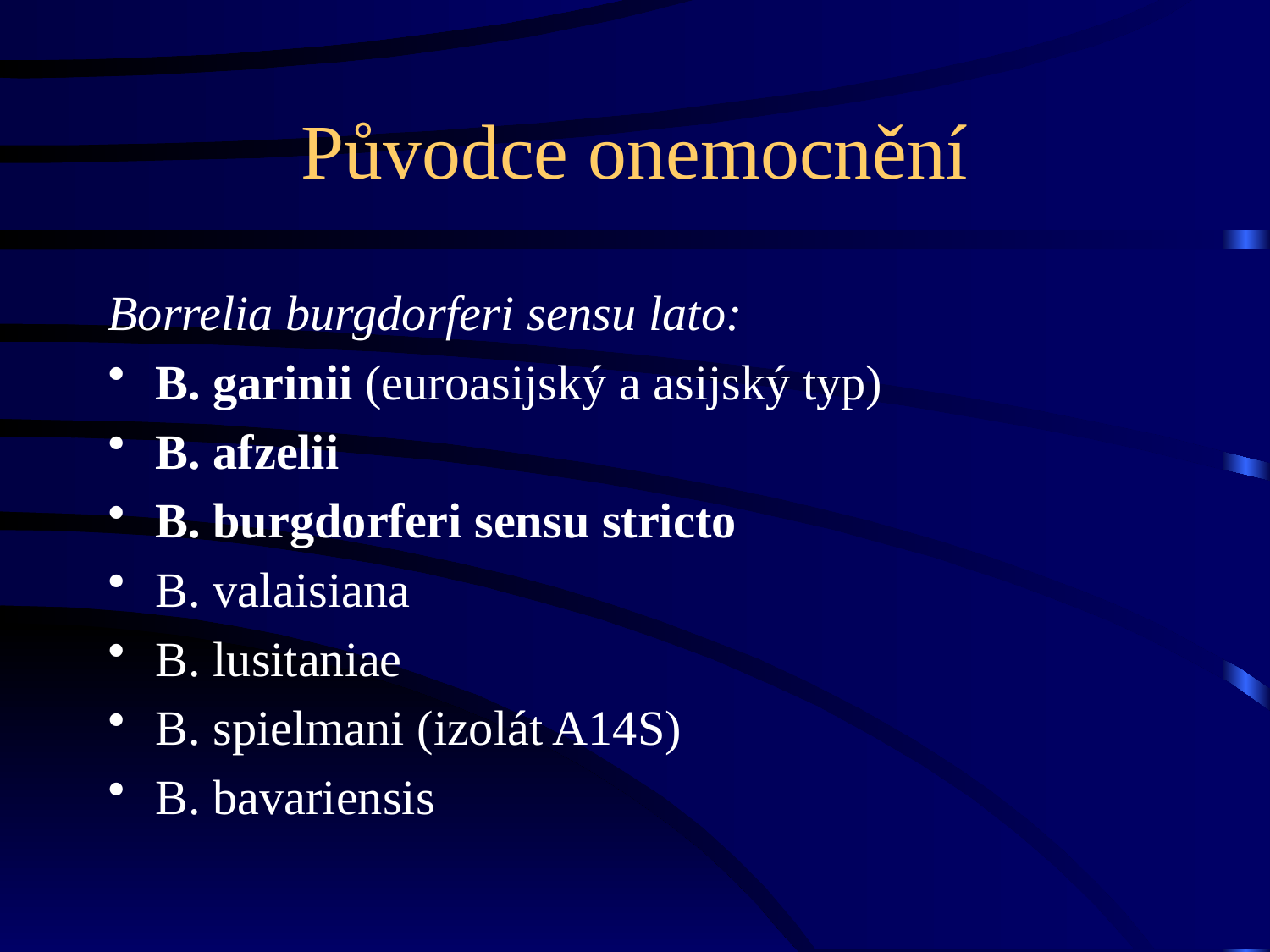

# Původce onemocnění
Borrelia burgdorferi sensu lato:
B. garinii (euroasijský a asijský typ)
B. afzelii
B. burgdorferi sensu stricto
B. valaisiana
B. lusitaniae
B. spielmani (izolát A14S)
B. bavariensis